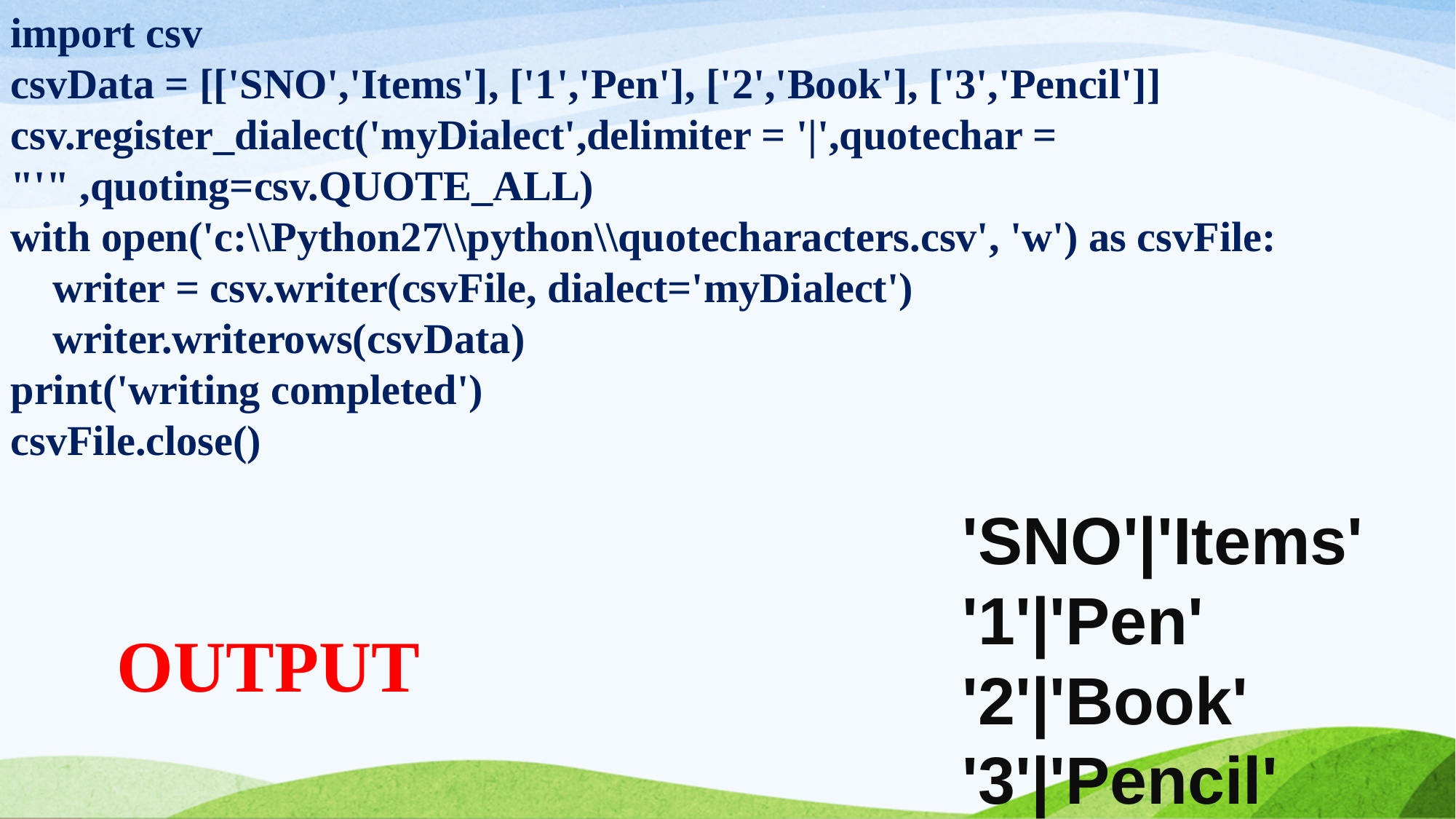

import csv
csvData = [['SNO','Items'], ['1','Pen'], ['2','Book'], ['3','Pencil']]
csv.register_dialect('myDialect',delimiter = '|',quotechar = "'" ,quoting=csv.QUOTE_ALL)
with open('c:\\Python27\\python\\quotecharacters.csv', 'w') as csvFile:
    writer = csv.writer(csvFile, dialect='myDialect')
    writer.writerows(csvData)
print('writing completed')
csvFile.close()
'SNO'|'Items'
'1'|'Pen'
'2'|'Book'
'3'|'Pencil'
OUTPUT